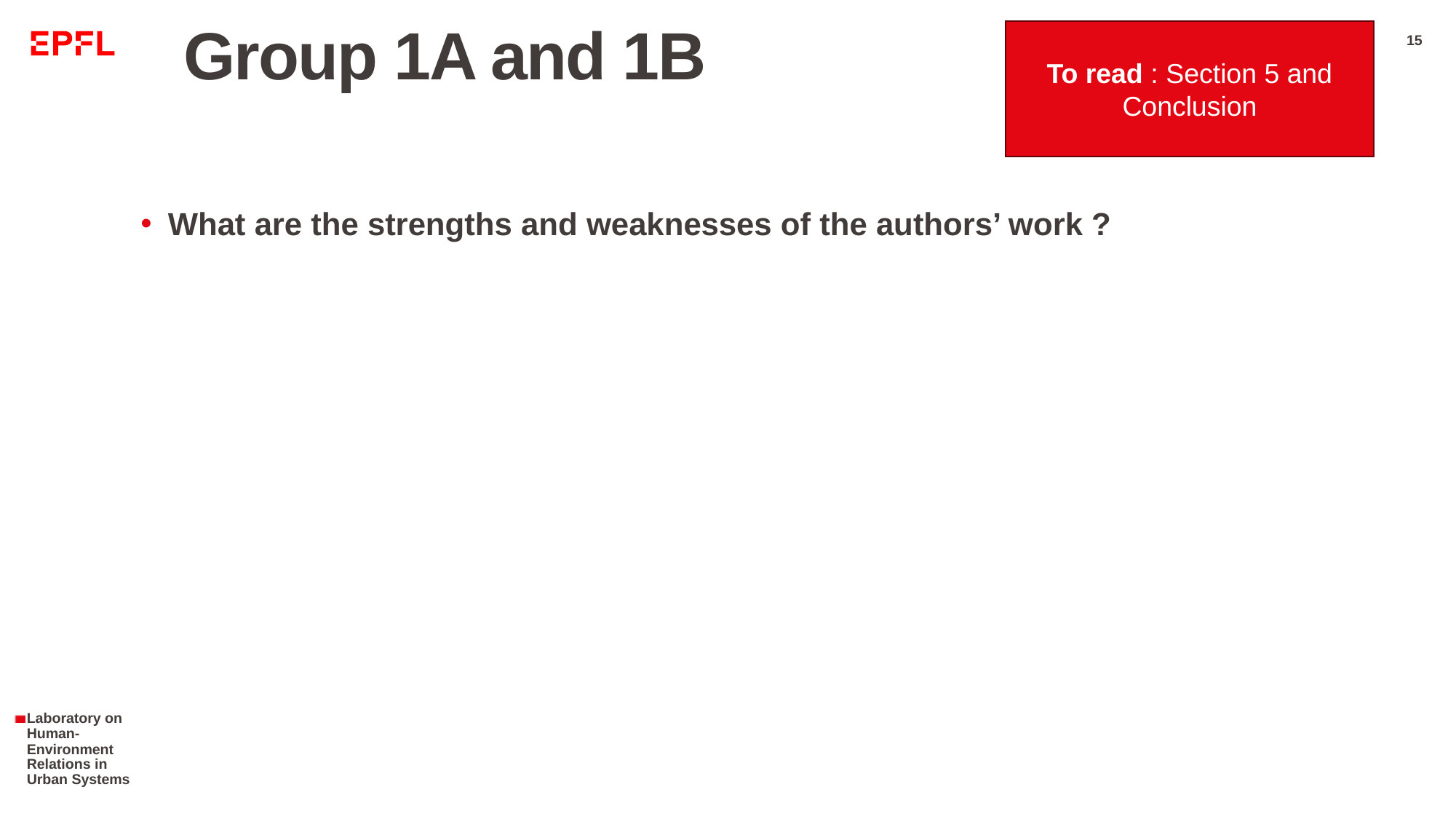

To read : Section 5 and Conclusion
# Group 1A and 1B
15

What are the strengths and weaknesses of the authors’ work ?